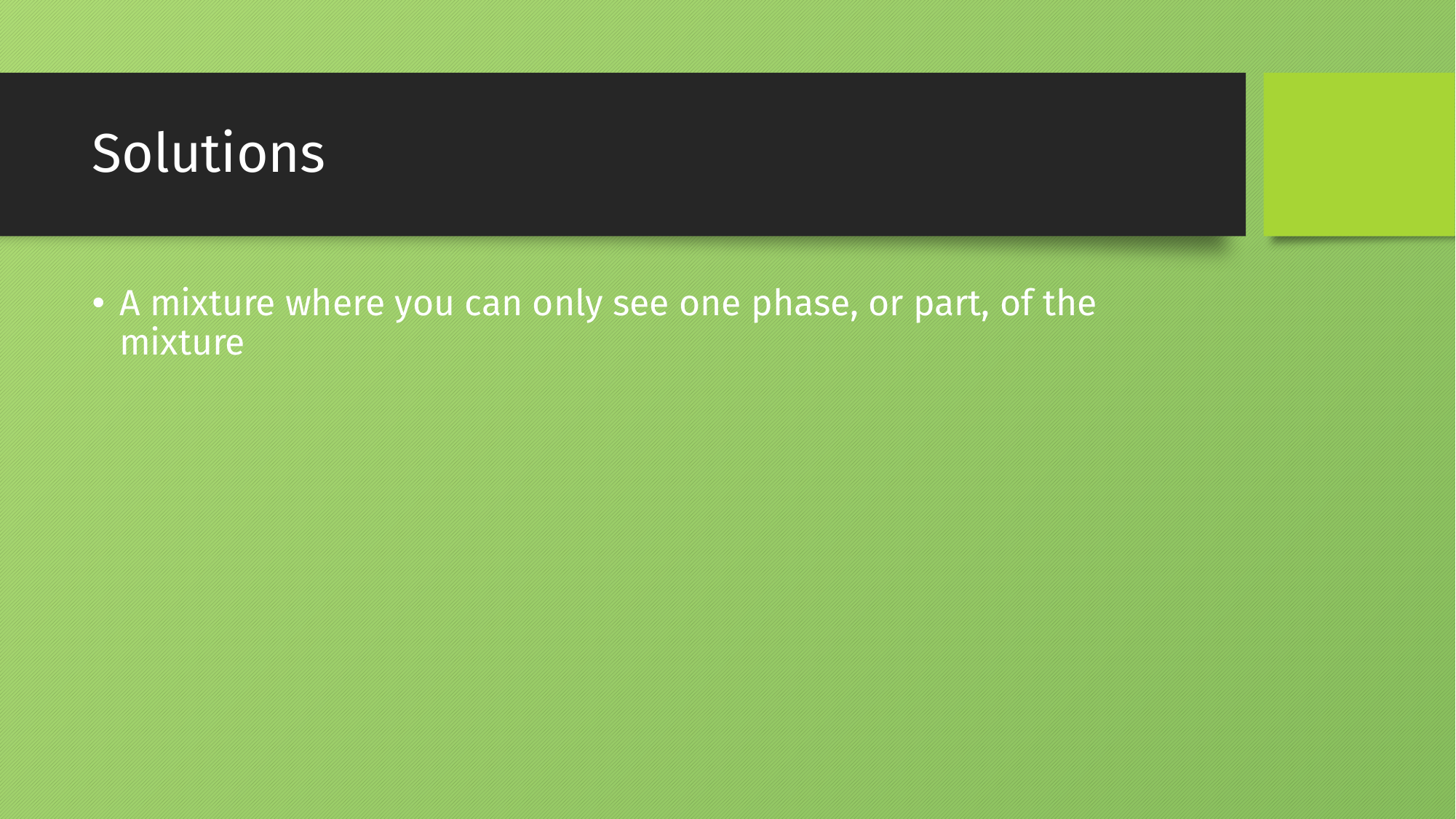

# Solutions
A mixture where you can only see one phase, or part, of the mixture